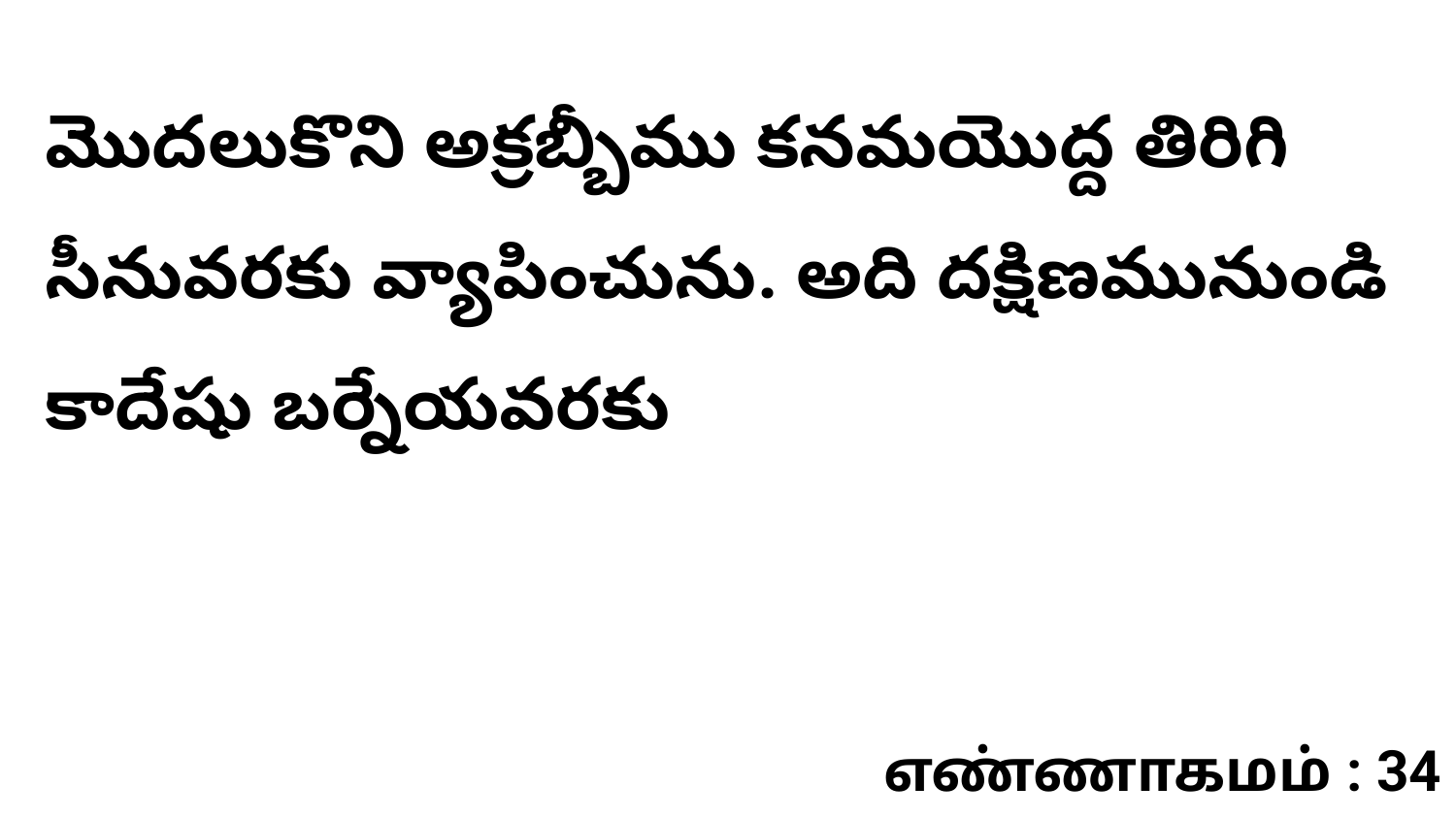

మొదలుకొని అక్రబ్బీము కనమయొద్ద తిరిగి సీనువరకు వ్యాపించును. అది దక్షిణమునుండి కాదేషు బర్నేయవరకు
எண்ணாகமம் : 34